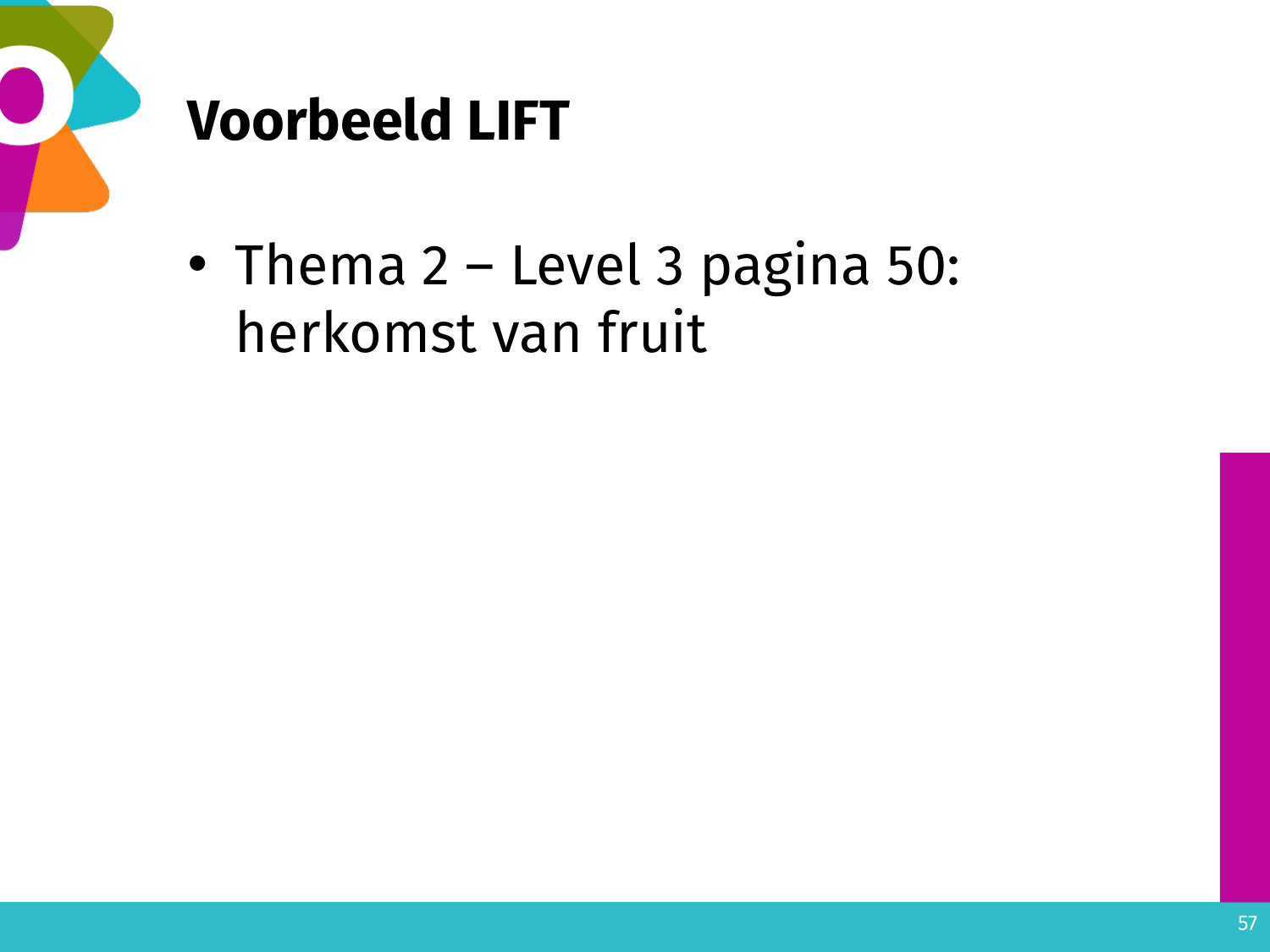

# Voorbeeld LIFT
Thema 2 – Level 3 pagina 50: herkomst van fruit
57